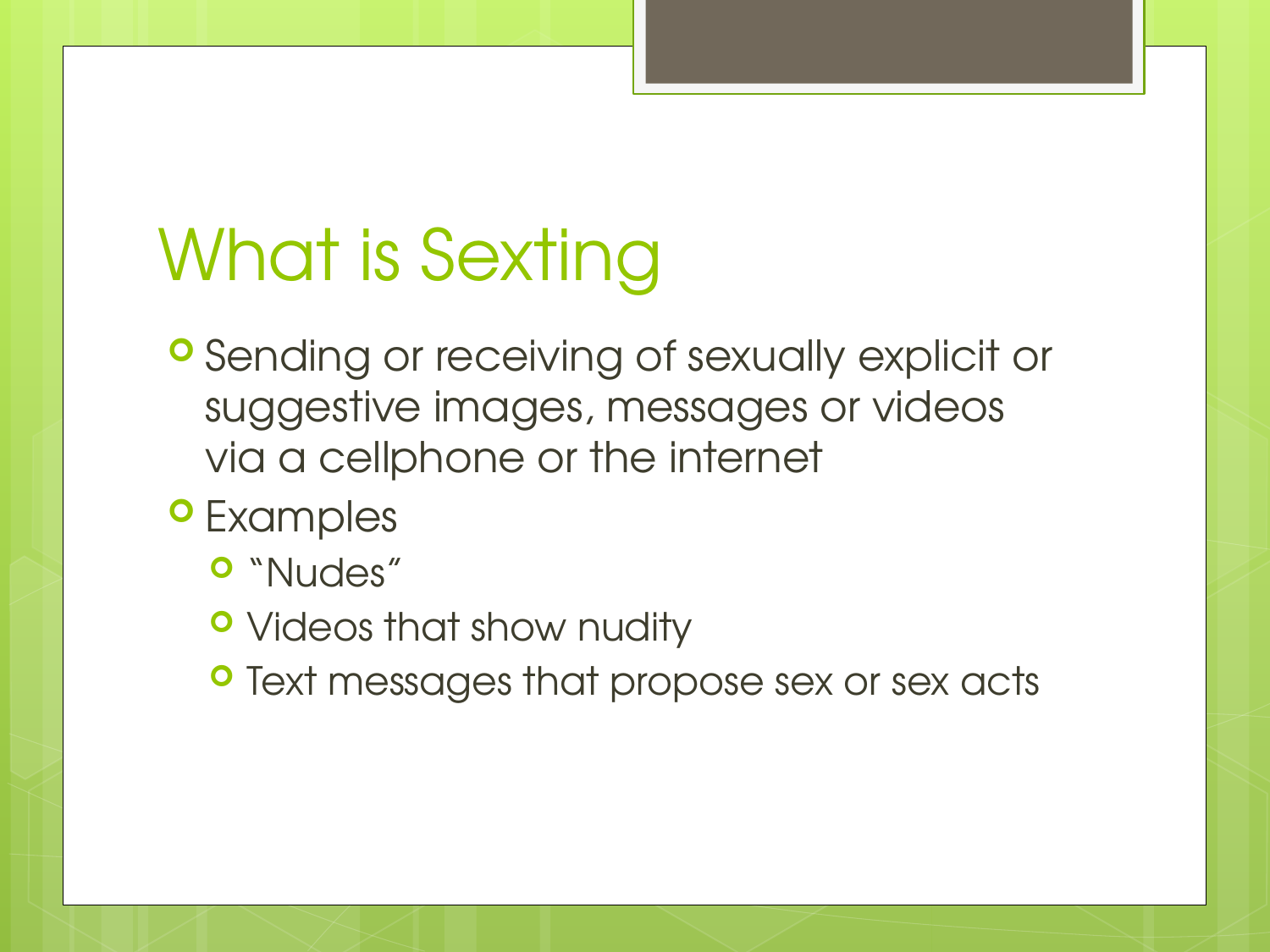

# What is Sexting
Sending or receiving of sexually explicit or suggestive images, messages or videos via a cellphone or the internet
Examples
“Nudes”
Videos that show nudity
Text messages that propose sex or sex acts